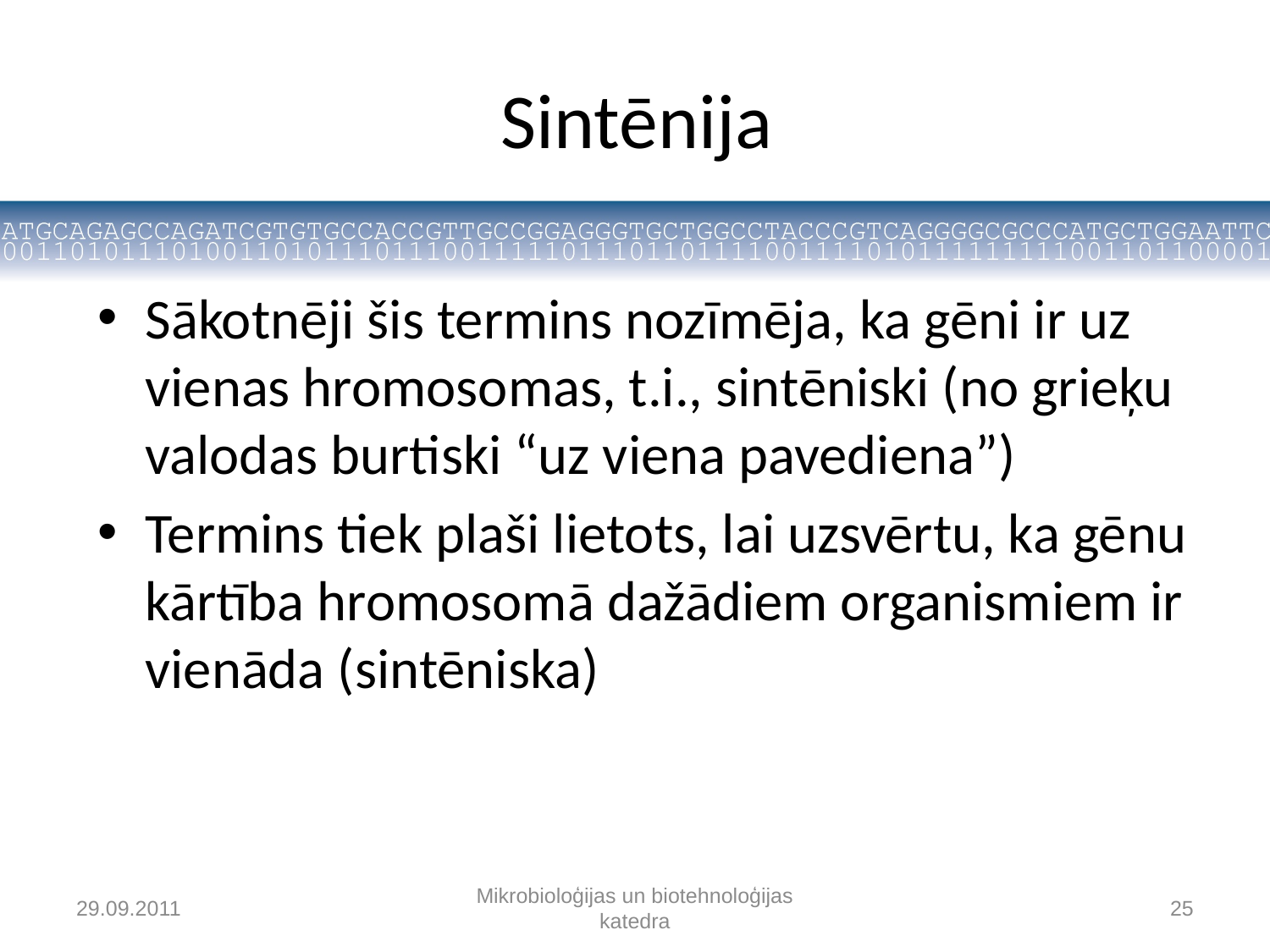

# Sintēnija
Sākotnēji šis termins nozīmēja, ka gēni ir uz vienas hromosomas, t.i., sintēniski (no grieķu valodas burtiski “uz viena pavediena”)
Termins tiek plaši lietots, lai uzsvērtu, ka gēnu kārtība hromosomā dažādiem organismiem ir vienāda (sintēniska)

29.09.2011
Mikrobioloģijas un biotehnoloģijas katedra
25